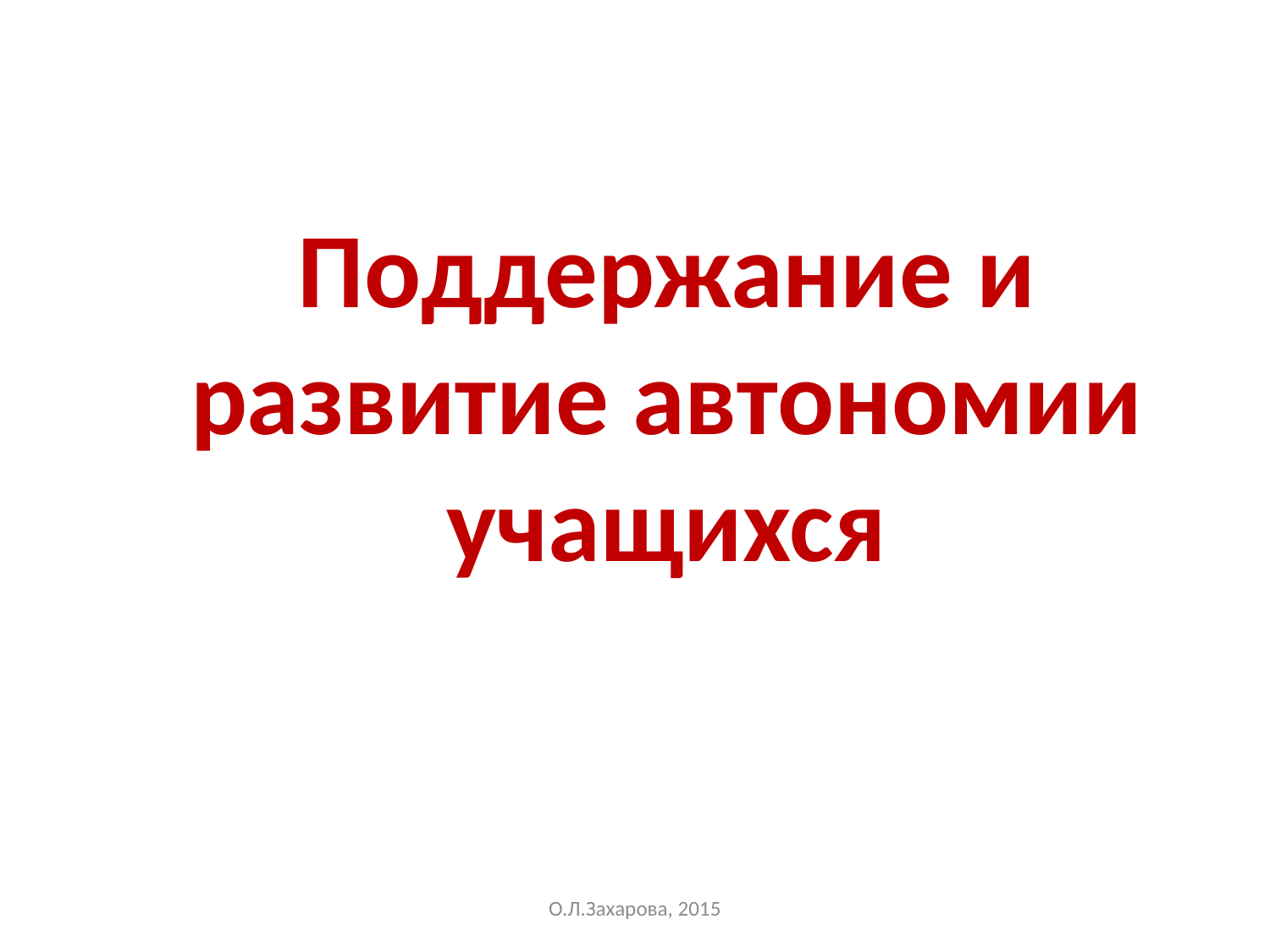

# Поддержание и развитие автономии учащихся
О.Л.Захарова, 2015